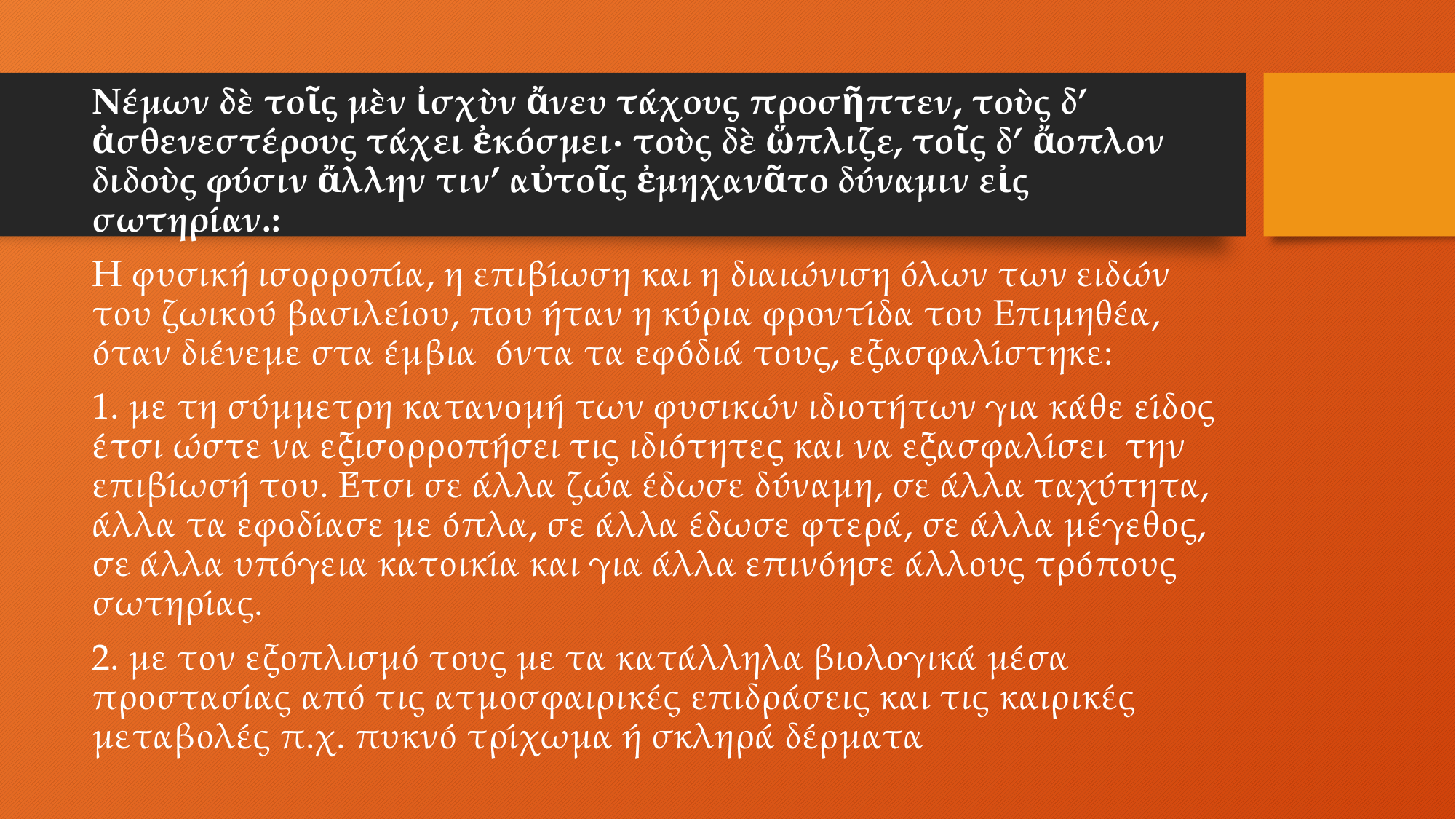

Νέμων δὲ τοῖς μὲν ἰσχὺν ἄνευ τάχους προσῆπτεν, τοὺς δ’ ἀσθενεστέρους τάχει ἐκόσμει· τοὺς δὲ ὥπλιζε, τοῖς δ’ ἄοπλον διδοὺς φύσιν ἄλλην τιν’ αὐτοῖς ἐμηχανᾶτο δύναμιν εἰς σωτηρίαν.:
Η φυσική ισορροπία, η επιβίωση και η διαιώνιση όλων των ειδών του ζωικού βασιλείου, που ήταν η κύρια φροντίδα του Επιμηθέα, όταν διένεμε στα έμβια  όντα τα εφόδιά τους, εξασφαλίστηκε:
1. με τη σύμμετρη κατανομή των φυσικών ιδιοτήτων για κάθε είδος έτσι ώστε να εξισορροπήσει τις ιδιότητες και να εξασφαλίσει  την επιβίωσή του. Έτσι σε άλλα ζώα έδωσε δύναμη, σε άλλα ταχύτητα, άλλα τα εφοδίασε με όπλα, σε άλλα έδωσε φτερά, σε άλλα μέγεθος, σε άλλα υπόγεια κατοικία και για άλλα επινόησε άλλους τρόπους σωτηρίας.
2. με τον εξοπλισμό τους με τα κατάλληλα βιολογικά μέσα προστασίας από τις ατμοσφαιρικές επιδράσεις και τις καιρικές μεταβολές π.χ. πυκνό τρίχωμα ή σκληρά δέρματα